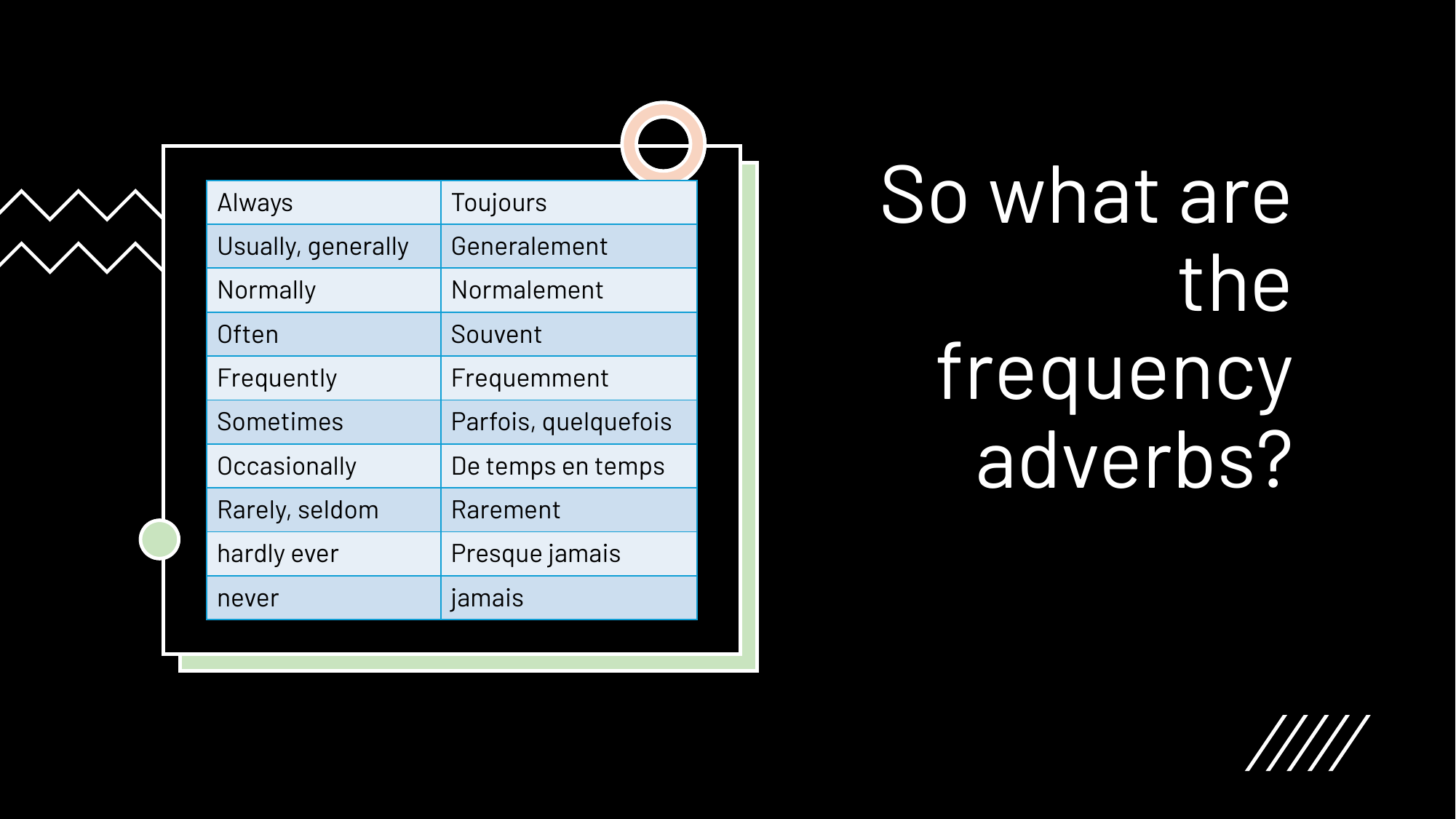

# So what are the frequency adverbs?

| Always | Toujours |
| --- | --- |
| Usually, generally | Generalement |
| Normally | Normalement |
| Often | Souvent |
| Frequently | Frequemment |
| Sometimes | Parfois, quelquefois |
| Occasionally | De temps en temps |
| Rarely, seldom | Rarement |
| hardly ever | Presque jamais |
| never | jamais |